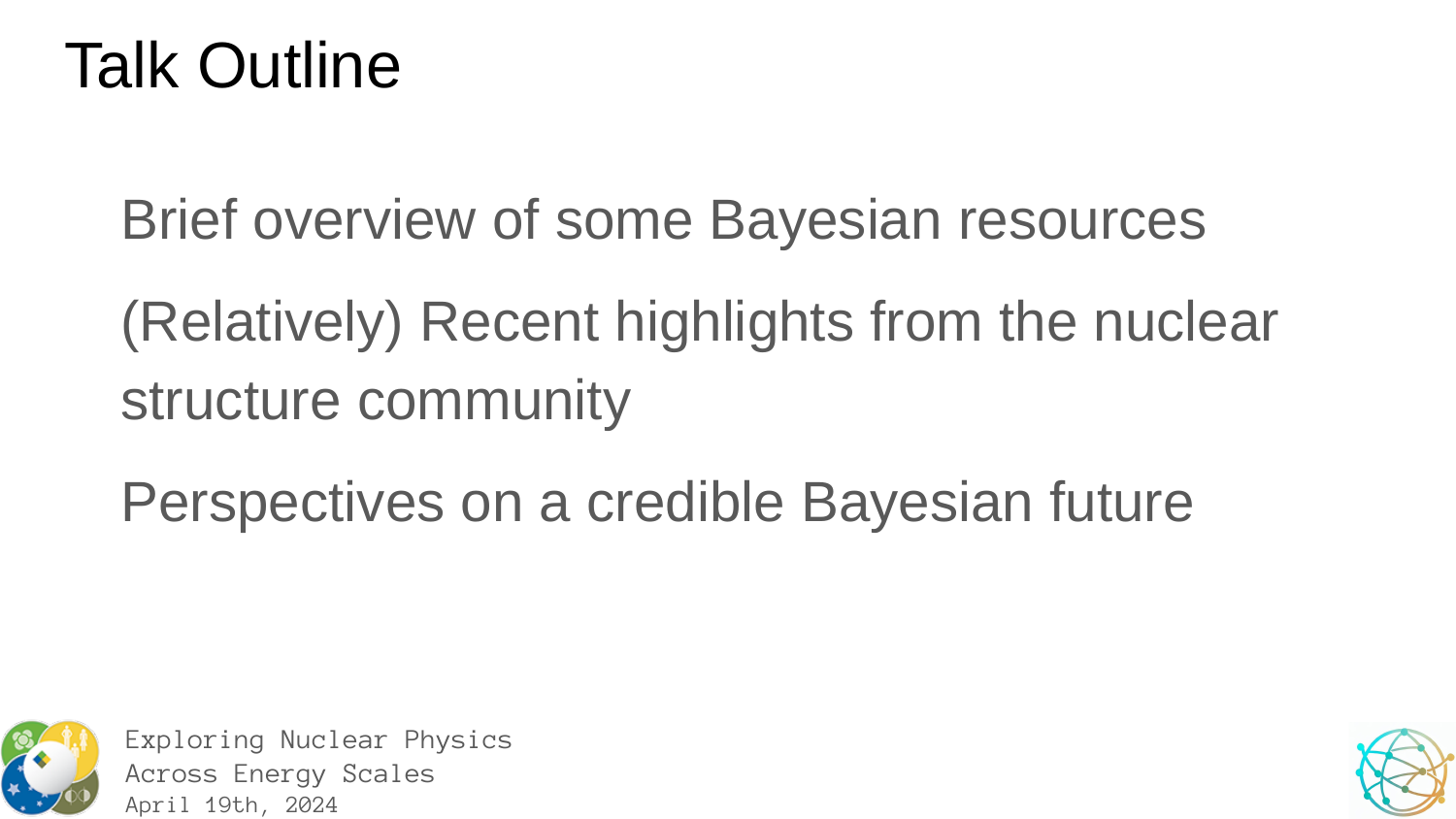

# Talk Outline
Brief overview of some Bayesian resources ​
(Relatively) Recent highlights from the nuclear structure​ community
Perspectives on a credible Bayesian future​